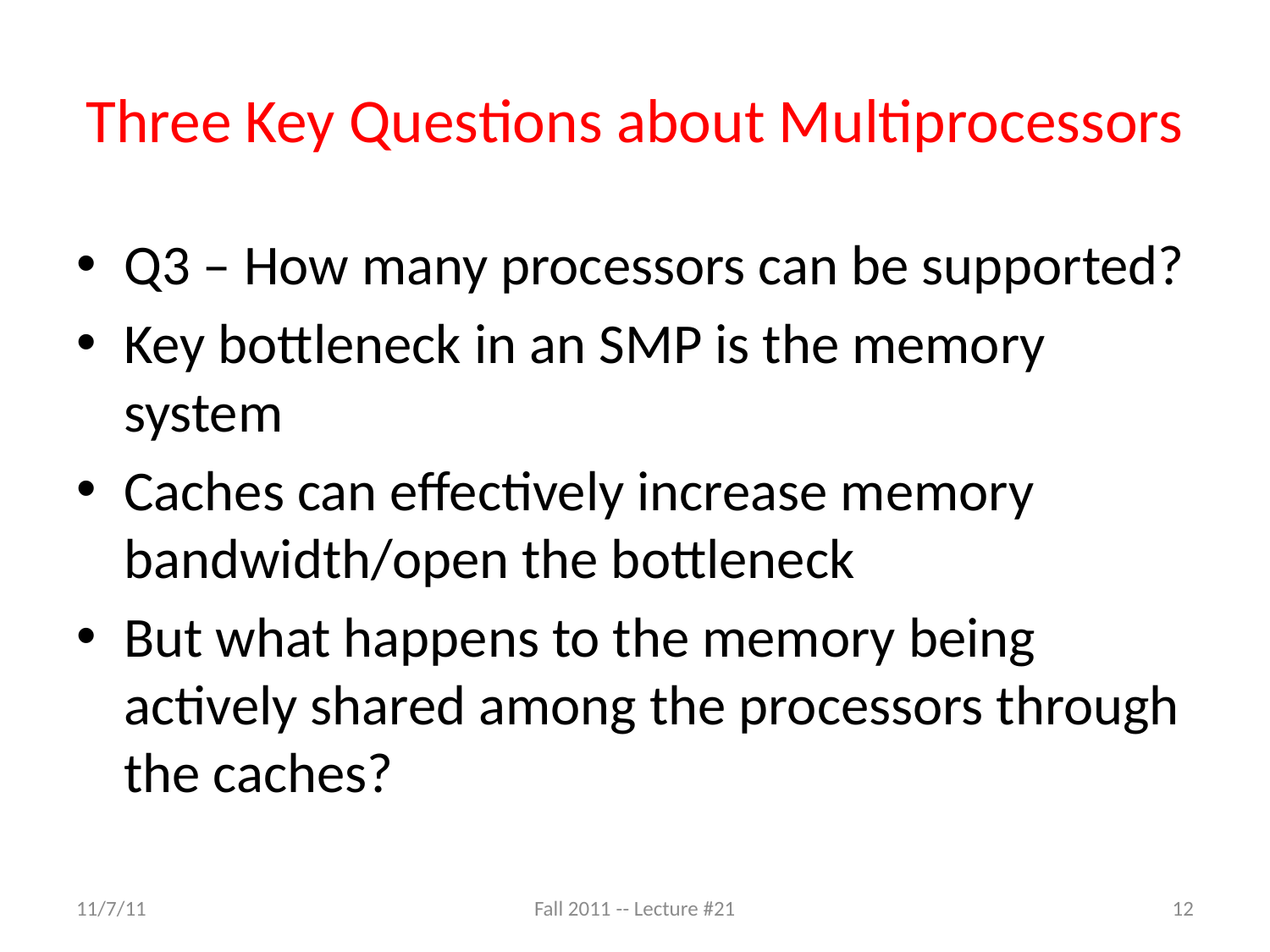

# Three Key Questions about Multiprocessors
Q3 – How many processors can be supported?
Key bottleneck in an SMP is the memory system
Caches can effectively increase memory bandwidth/open the bottleneck
But what happens to the memory being actively shared among the processors through the caches?
11/7/11
Fall 2011 -- Lecture #21
12